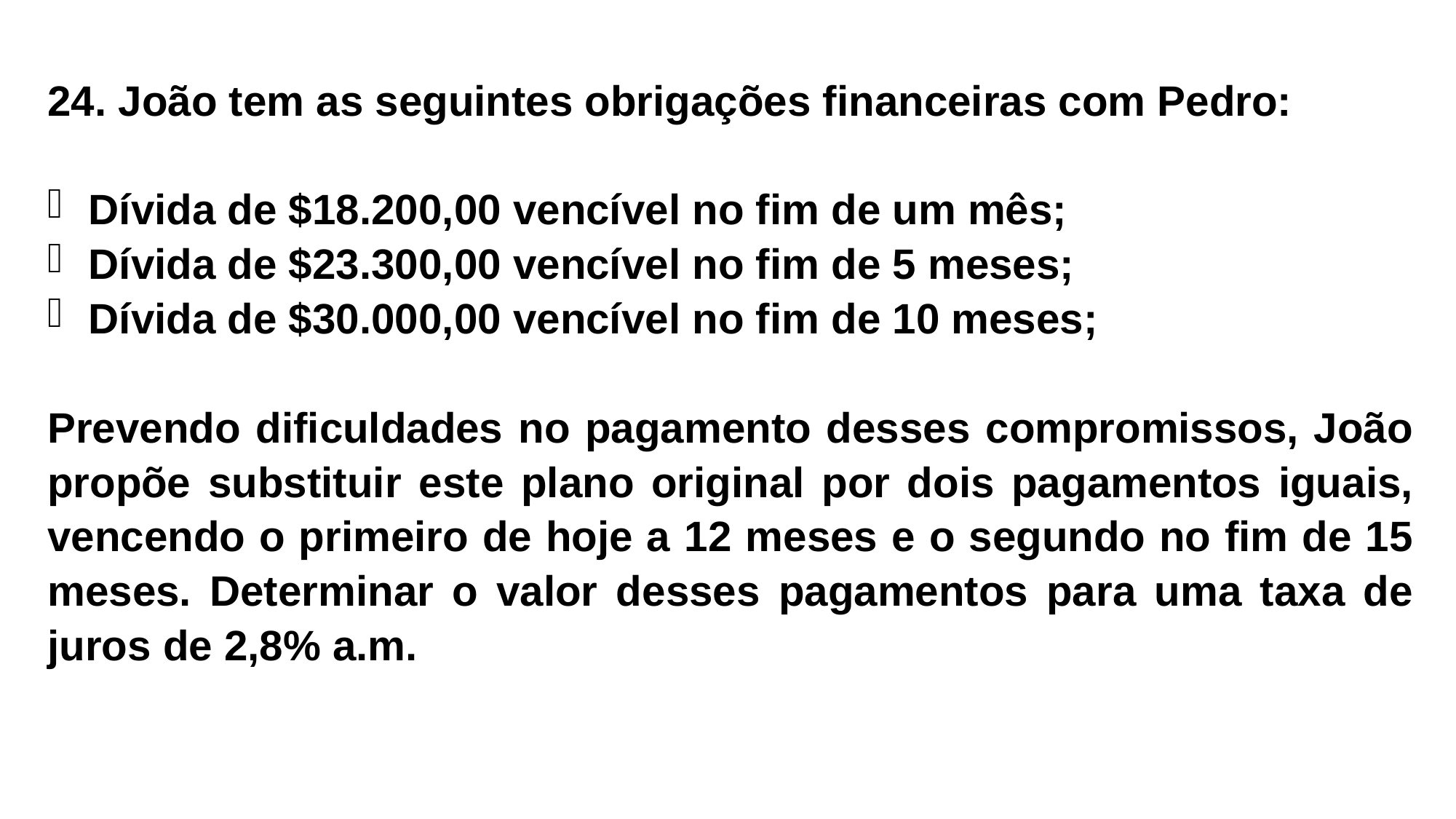

24. João tem as seguintes obrigações financeiras com Pedro:

Dívida de $18.200,00 vencível no fim de um mês;
Dívida de $23.300,00 vencível no fim de 5 meses;
Dívida de $30.000,00 vencível no fim de 10 meses;

Prevendo dificuldades no pagamento desses compromissos, João propõe substituir este plano original por dois pagamentos iguais, vencendo o primeiro de hoje a 12 meses e o segundo no fim de 15 meses. Determinar o valor desses pagamentos para uma taxa de juros de 2,8% a.m.